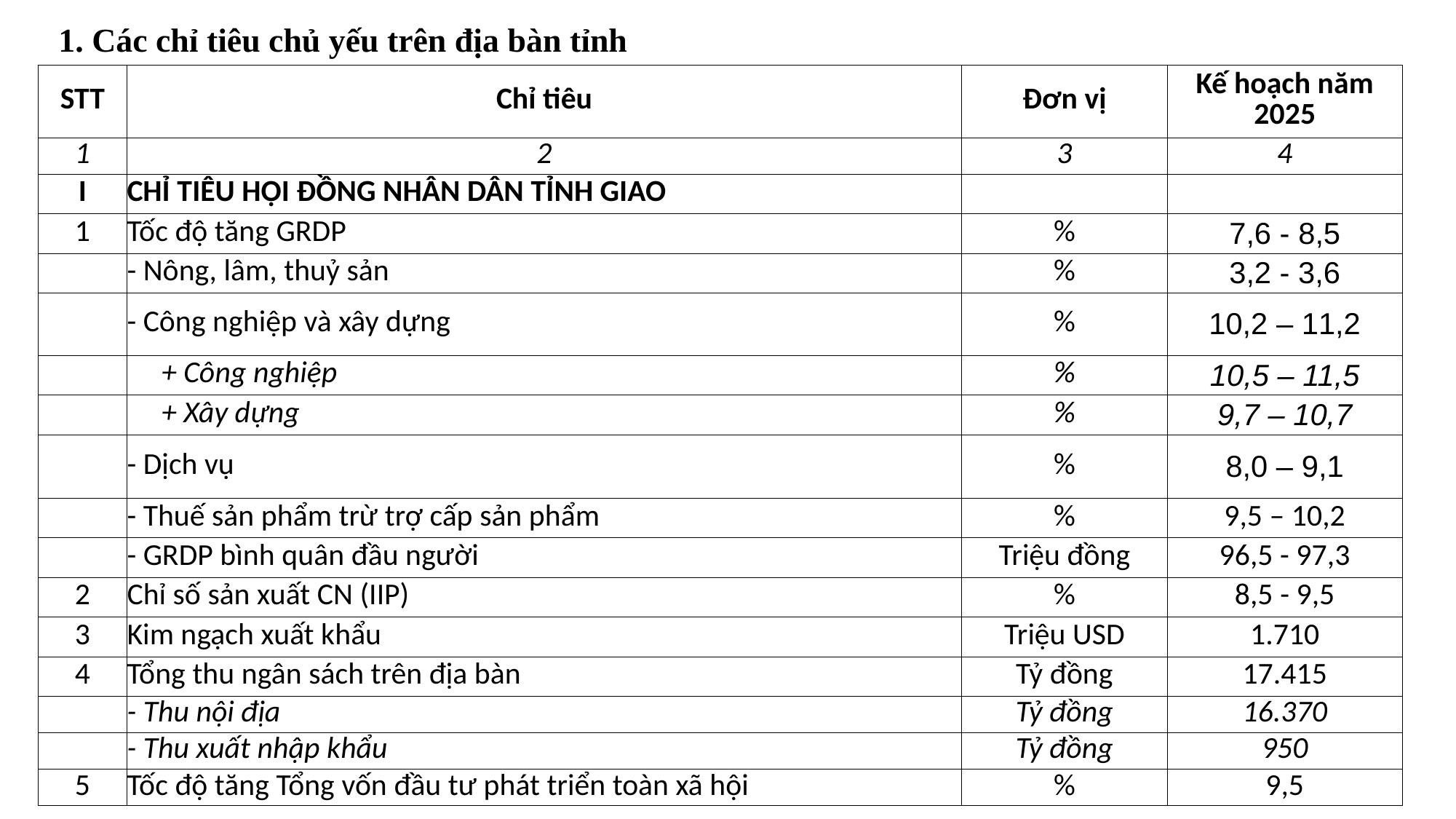

1. Các chỉ tiêu chủ yếu trên địa bàn tỉnh
| STT | Chỉ tiêu | Đơn vị | Kế hoạch năm 2025 |
| --- | --- | --- | --- |
| 1 | 2 | 3 | 4 |
| I | CHỈ TIÊU HỘI ĐỒNG NHÂN DÂN TỈNH GIAO |  |  |
| 1 | Tốc độ tăng GRDP | % | 7,6 - 8,5 |
|  | - Nông, lâm, thuỷ sản | % | 3,2 - 3,6 |
|  | - Công nghiệp và xây dựng | % | 10,2 – 11,2 |
|  | + Công nghiệp | % | 10,5 – 11,5 |
|  | + Xây dựng | % | 9,7 – 10,7 |
|  | - Dịch vụ | % | 8,0 – 9,1 |
|  | - Thuế sản phẩm trừ trợ cấp sản phẩm | % | 9,5 – 10,2 |
|  | - GRDP bình quân đầu người | Triệu đồng | 96,5 - 97,3 |
| 2 | Chỉ số sản xuất CN (IIP) | % | 8,5 - 9,5 |
| 3 | Kim ngạch xuất khẩu | Triệu USD | 1.710 |
| 4 | Tổng thu ngân sách trên địa bàn | Tỷ đồng | 17.415 |
|  | - Thu nội địa | Tỷ đồng | 16.370 |
|  | - Thu xuất nhập khẩu | Tỷ đồng | 950 |
| 5 | Tốc độ tăng Tổng vốn đầu tư phát triển toàn xã hội | % | 9,5 |